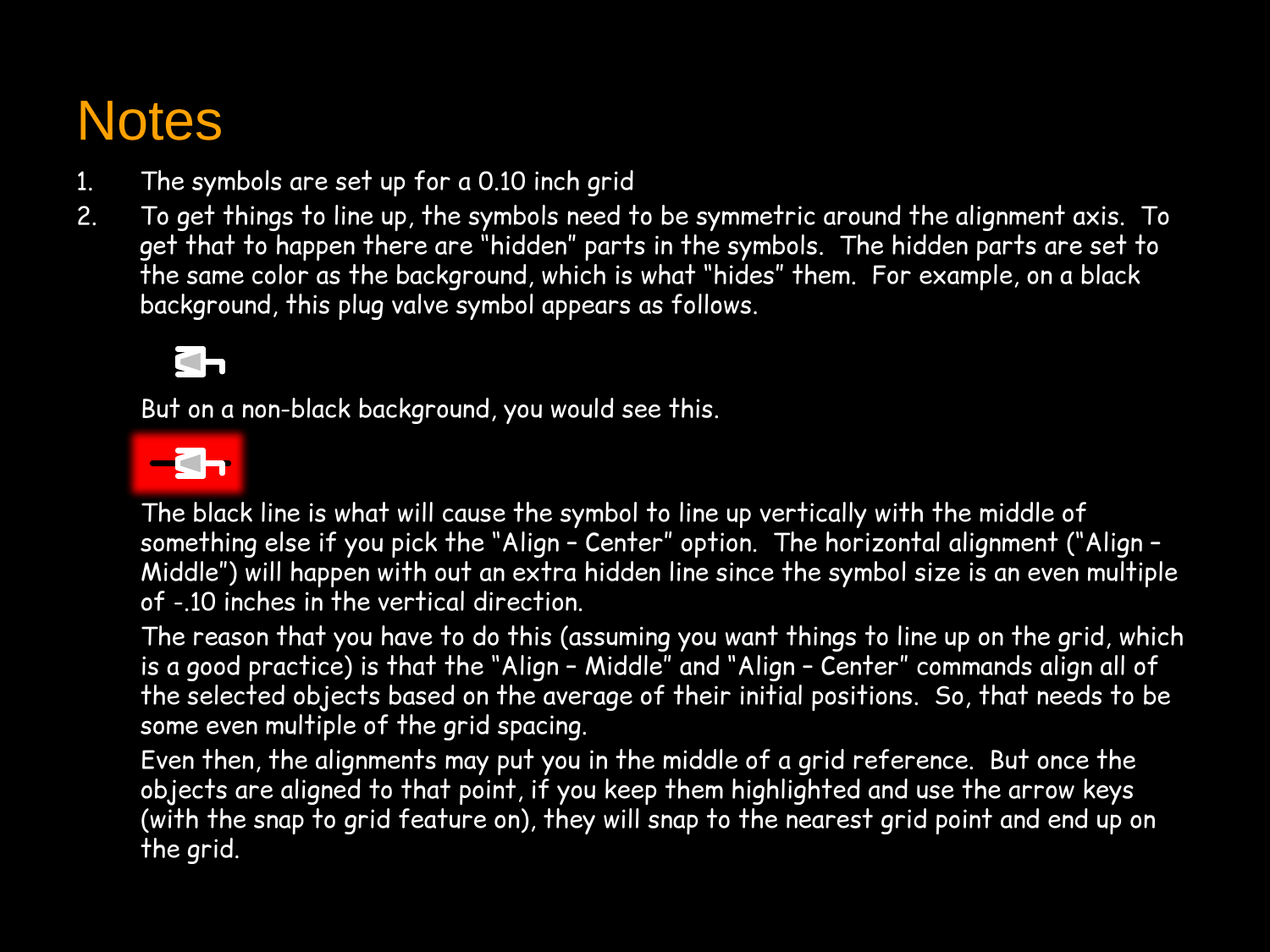

# Notes
The symbols are set up for a 0.10 inch grid
To get things to line up, the symbols need to be symmetric around the alignment axis.  To get that to happen there are “hidden” parts in the symbols.  The hidden parts are set to the same color as the background, which is what “hides” them.  For example, on a black background, this plug valve symbol appears as follows.

	But on a non-black background, you would see this.

	The black line is what will cause the symbol to line up vertically with the middle of something else if you pick the “Align – Center” option.  The horizontal alignment (“Align – Middle”) will happen with out an extra hidden line since the symbol size is an even multiple of -.10 inches in the vertical direction.
	The reason that you have to do this (assuming you want things to line up on the grid, which is a good practice) is that the “Align – Middle” and “Align – Center” commands align all of the selected objects based on the average of their initial positions.  So, that needs to be some even multiple of the grid spacing.
	Even then, the alignments may put you in the middle of a grid reference.  But once the objects are aligned to that point, if you keep them highlighted and use the arrow keys (with the snap to grid feature on), they will snap to the nearest grid point and end up on the grid.